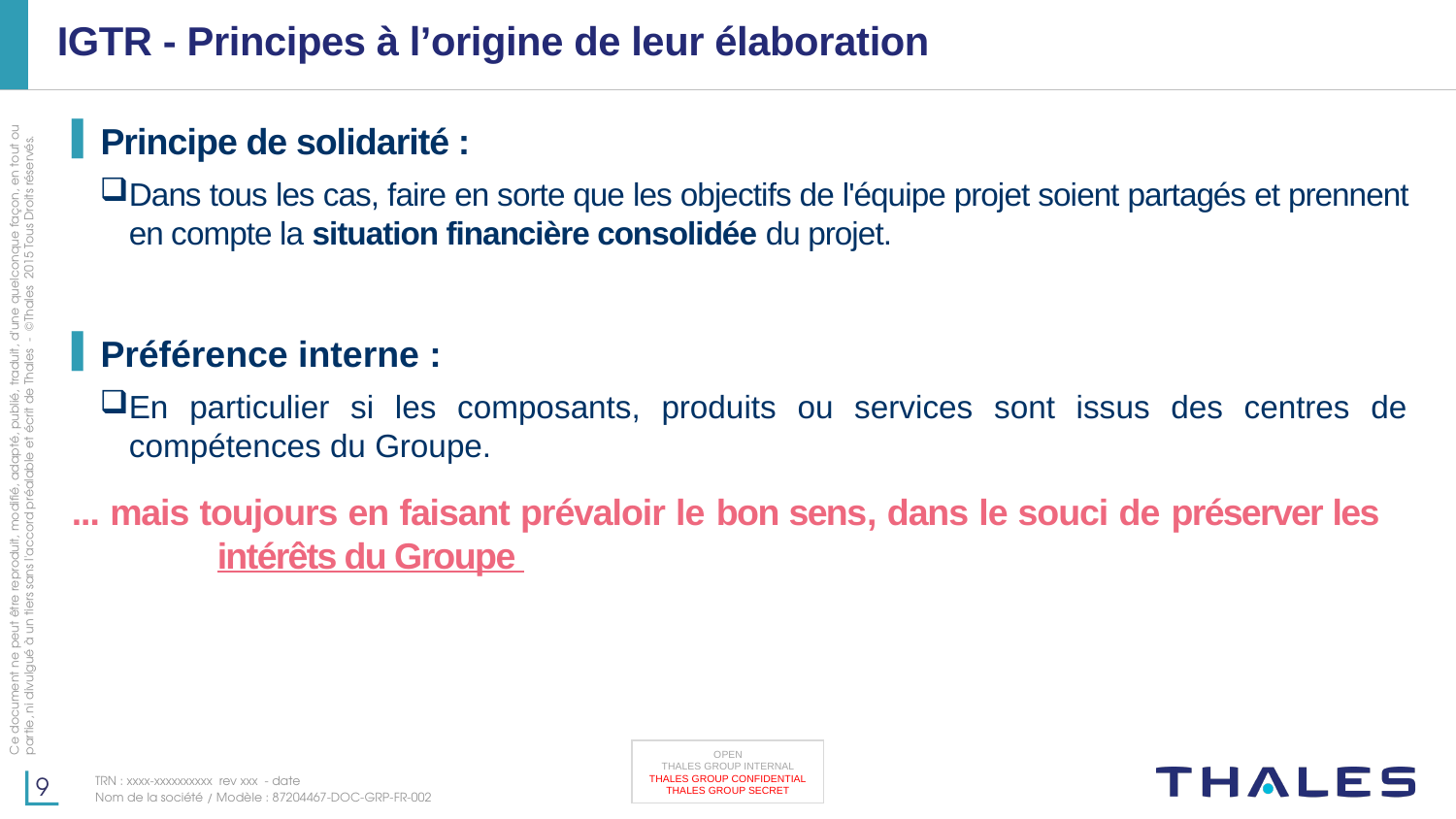

# IGTR - Principes à l’origine de leur élaboration
Principe de solidarité :
Dans tous les cas, faire en sorte que les objectifs de l'équipe projet soient partagés et prennent en compte la situation financière consolidée du projet.

Préférence interne :
En particulier si les composants, produits ou services sont issus des centres de compétences du Groupe.
... mais toujours en faisant prévaloir le bon sens, dans le souci de préserver les    	intérêts du Groupe